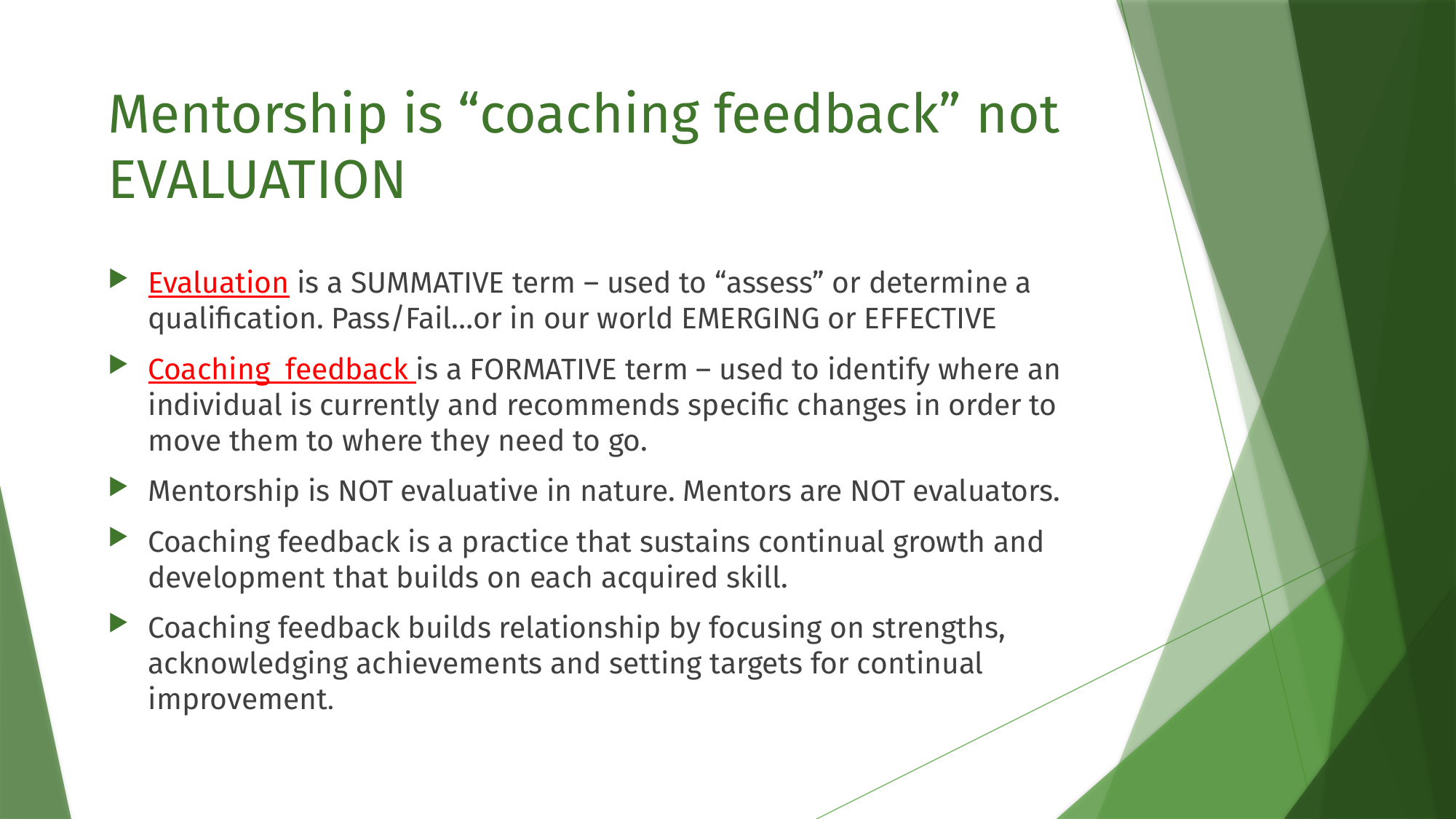

# Mentorship is “coaching feedback” not EVALUATION
Evaluation is a SUMMATIVE term – used to “assess” or determine a qualification. Pass/Fail…or in our world EMERGING or EFFECTIVE
Coaching  feedback is a FORMATIVE term – used to identify where an individual is currently and recommends specific changes in order to move them to where they need to go.
Mentorship is NOT evaluative in nature. Mentors are NOT evaluators.
Coaching feedback is a practice that sustains continual growth and development that builds on each acquired skill.
Coaching feedback builds relationship by focusing on strengths, acknowledging achievements and setting targets for continual improvement.